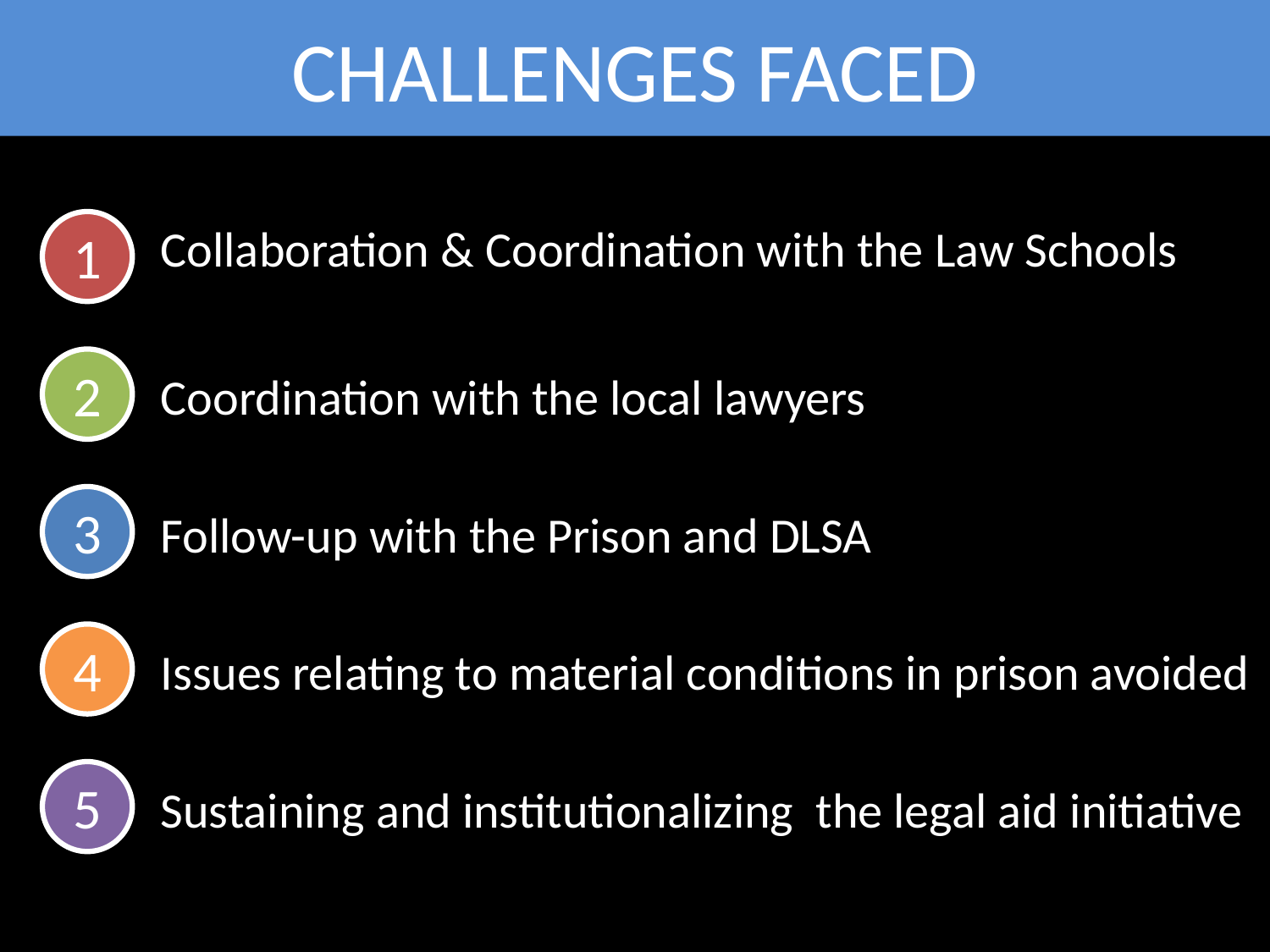

CHALLENGES FACED
1
Collaboration & Coordination with the Law Schools
2
Coordination with the local lawyers
3
Follow-up with the Prison and DLSA
4
Issues relating to material conditions in prison avoided
5
Sustaining and institutionalizing  the legal aid initiative